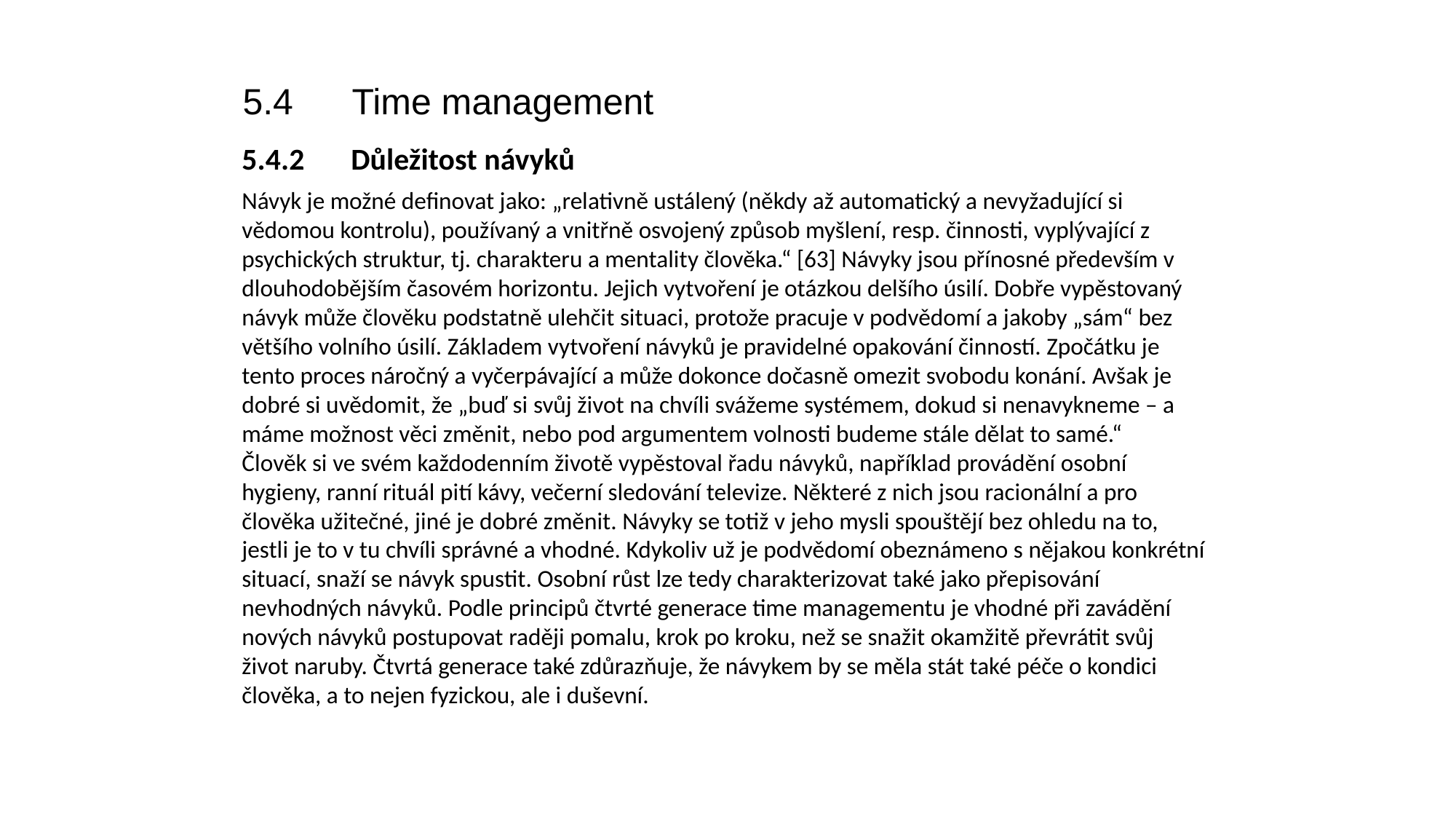

5.4	Time management
5.4.2	Důležitost návyků

Návyk je možné definovat jako: „relativně ustálený (někdy až automatický a nevyžadující si vědomou kontrolu), používaný a vnitřně osvojený způsob myšlení, resp. činnosti, vyplývající z psychických struktur, tj. charakteru a mentality člověka.“ [63] Návyky jsou přínosné především v dlouhodobějším časovém horizontu. Jejich vytvoření je otázkou delšího úsilí. Dobře vypěstovaný návyk může člověku podstatně ulehčit situaci, protože pracuje v podvědomí a jakoby „sám“ bez většího volního úsilí. Základem vytvoření návyků je pravidelné opakování činností. Zpočátku je tento proces náročný a vyčerpávající a může dokonce dočasně omezit svobodu konání. Avšak je dobré si uvědomit, že „buď si svůj život na chvíli svážeme systémem, dokud si nenavykneme – a máme možnost věci změnit, nebo pod argumentem volnosti budeme stále dělat to samé.“
Člověk si ve svém každodenním životě vypěstoval řadu návyků, například provádění osobní hygieny, ranní rituál pití kávy, večerní sledování televize. Některé z nich jsou racionální a pro člověka užitečné, jiné je dobré změnit. Návyky se totiž v jeho mysli spouštějí bez ohledu na to, jestli je to v tu chvíli správné a vhodné. Kdykoliv už je podvědomí obeznámeno s nějakou konkrétní situací, snaží se návyk spustit. Osobní růst lze tedy charakterizovat také jako přepisování nevhodných návyků. Podle principů čtvrté generace time managementu je vhodné při zavádění nových návyků postupovat raději pomalu, krok po kroku, než se snažit okamžitě převrátit svůj život naruby. Čtvrtá generace také zdůrazňuje, že návykem by se měla stát také péče o kondici člověka, a to nejen fyzickou, ale i duševní.